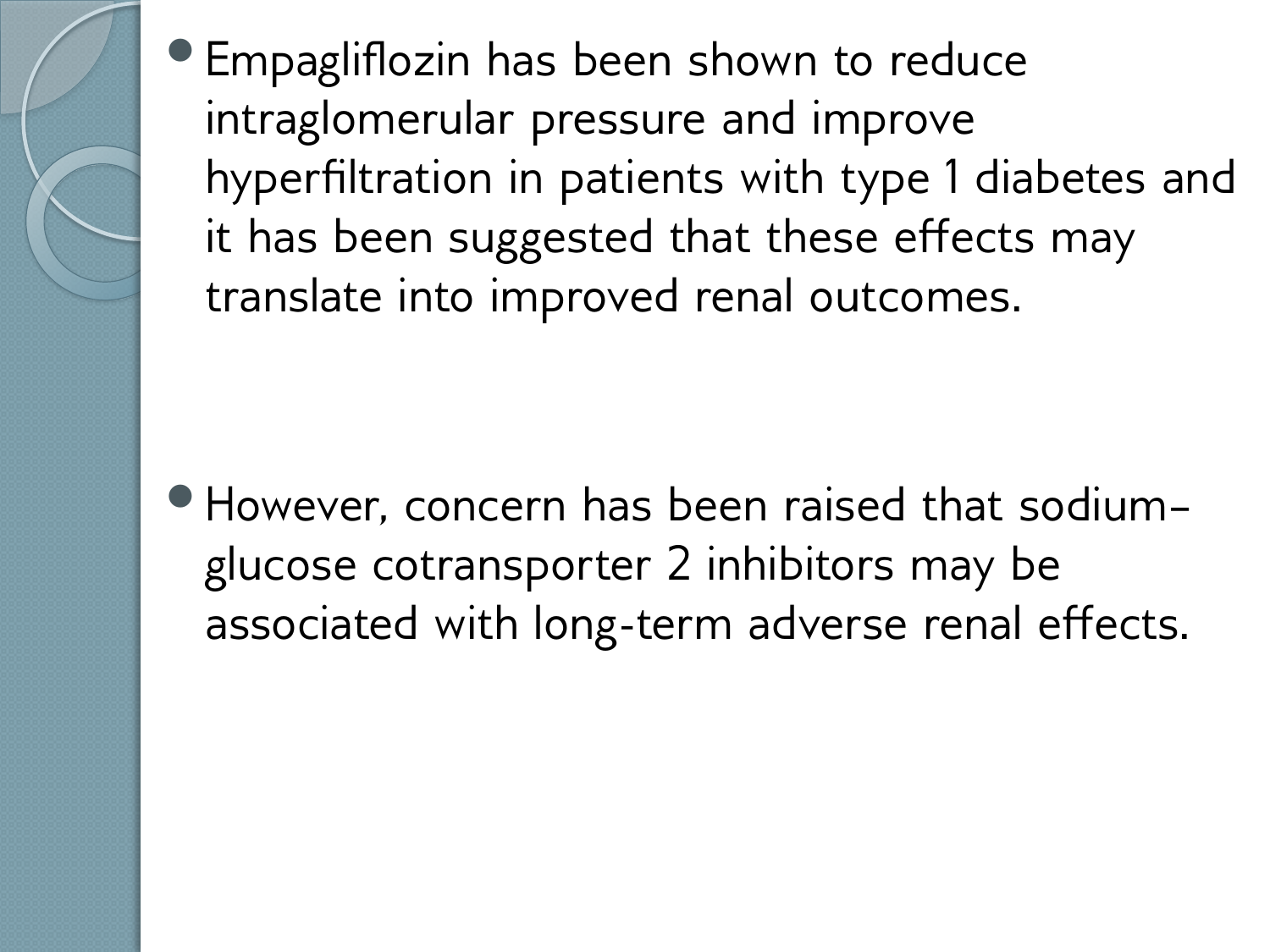

Empagliflozin has been shown to reduce intraglomerular pressure and improve hyperfiltration in patients with type 1 diabetes and it has been suggested that these effects may translate into improved renal outcomes.

However, concern has been raised that sodium–glucose cotransporter 2 inhibitors may be associated with long-term adverse renal effects.